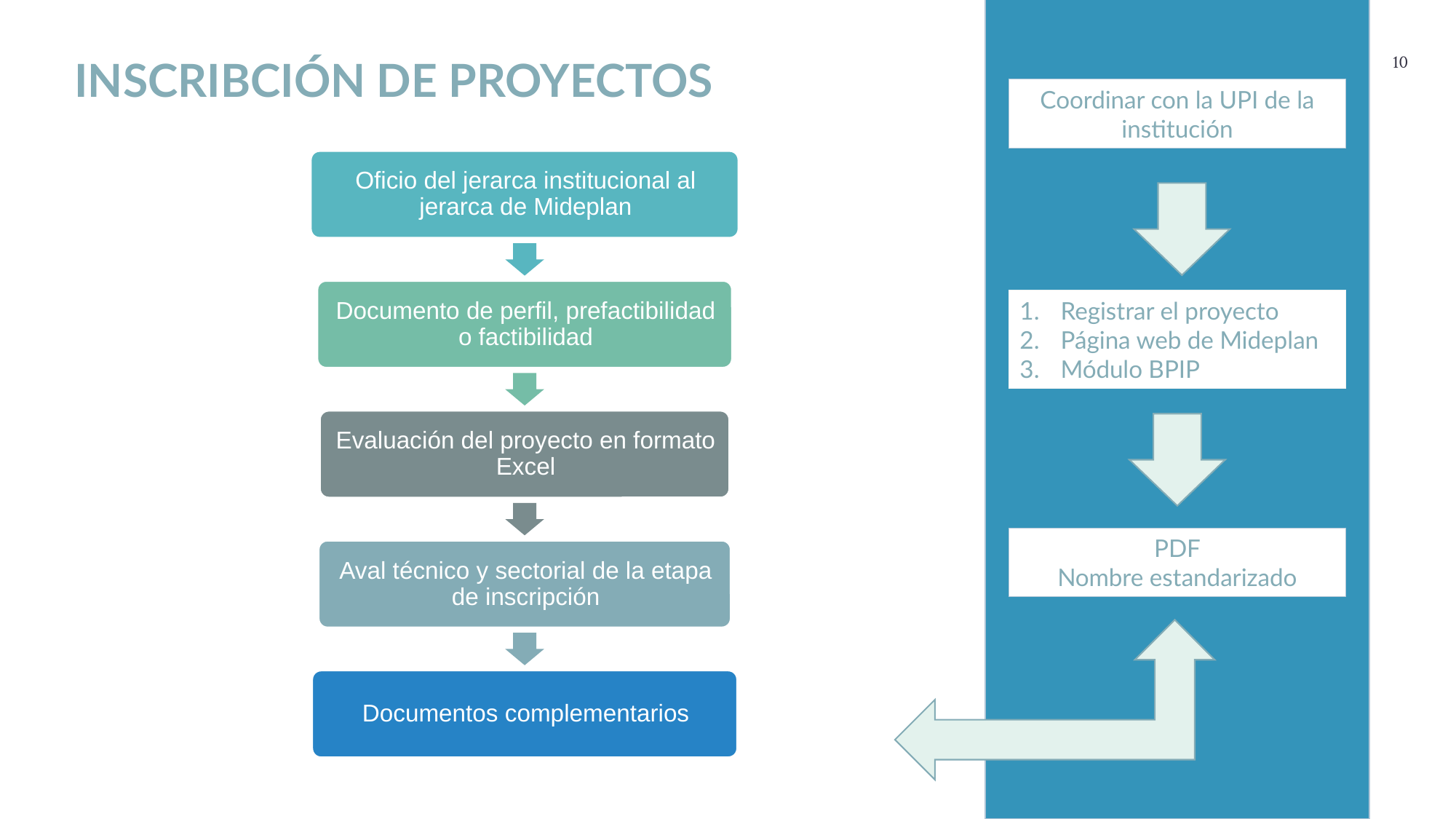

INSCRIBCIÓN DE PROYECTOS
Coordinar con la UPI de la institución
Oficio del jerarca institucional al jerarca de Mideplan

Documento de perfil, prefactibilidad o factibilidad

Evaluación del proyecto en formato Excel

Aval técnico y sectorial de la etapa de inscripción

Documentos complementarios

Registrar el proyecto
Página web de Mideplan
Módulo BPIP

PDF
Nombre estandarizado